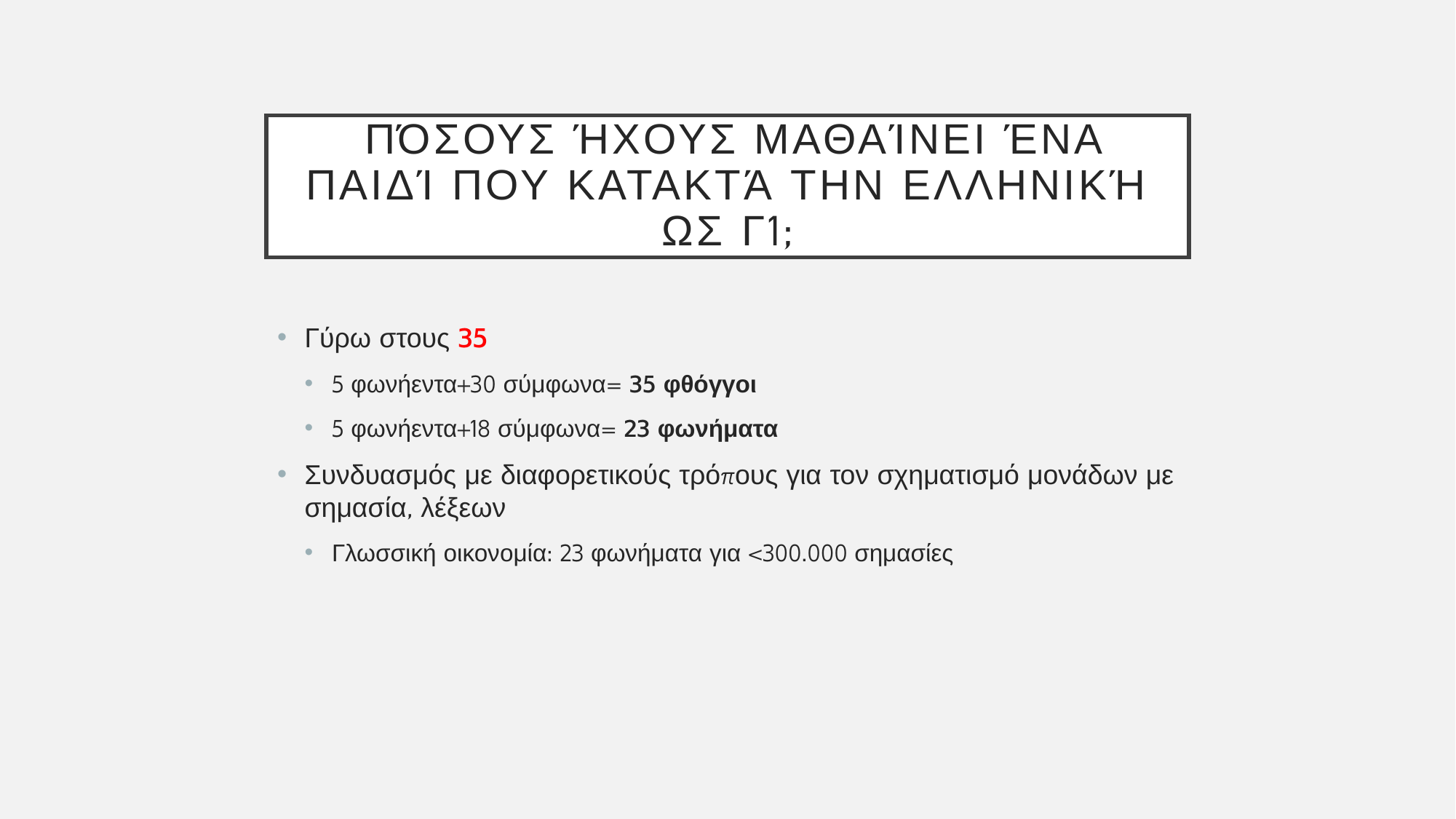

# Πόσους ήχους μαθαίνει ένα παιδί που κατακτά την Ελληνική ως Γ1;
Γύρω στους 35
5 φωνήεντα+30 σύμφωνα= 35 φθόγγοι
5 φωνήεντα+18 σύμφωνα= 23 φωνήματα
Συνδυασμός με διαφορετικούς τρόπους για τον σχηματισμό μονάδων με σημασία, λέξεων
Γλωσσική οικονομία: 23 φωνήματα για <300.000 σημασίες